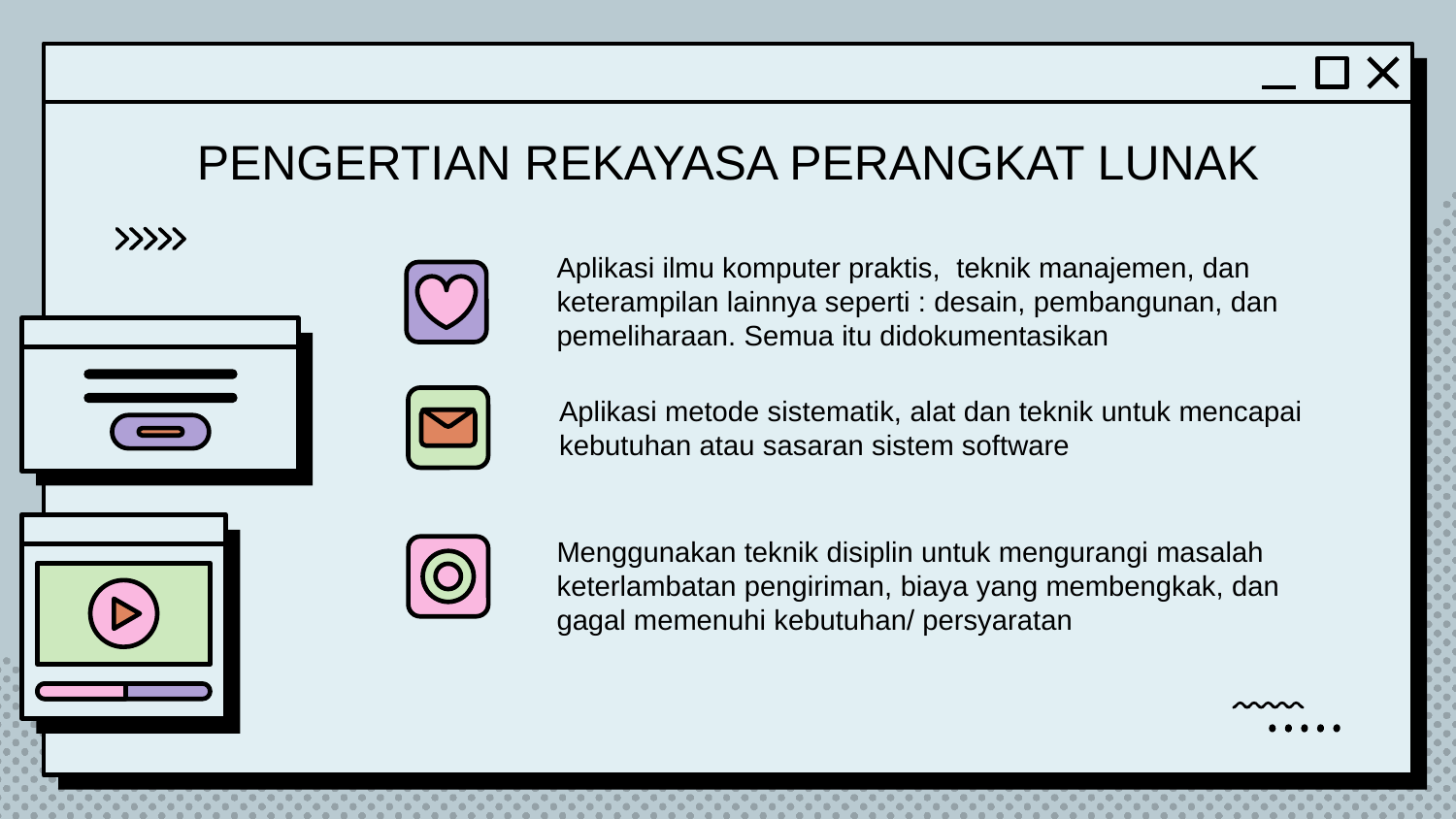

# PENGERTIAN REKAYASA PERANGKAT LUNAK

Aplikasi ilmu komputer praktis,  teknik manajemen, dan keterampilan lainnya seperti : desain, pembangunan, dan pemeliharaan. Semua itu didokumentasikan

Aplikasi metode sistematik, alat dan teknik untuk mencapai kebutuhan atau sasaran sistem software

Menggunakan teknik disiplin untuk mengurangi masalah keterlambatan pengiriman, biaya yang membengkak, dan gagal memenuhi kebutuhan/ persyaratan